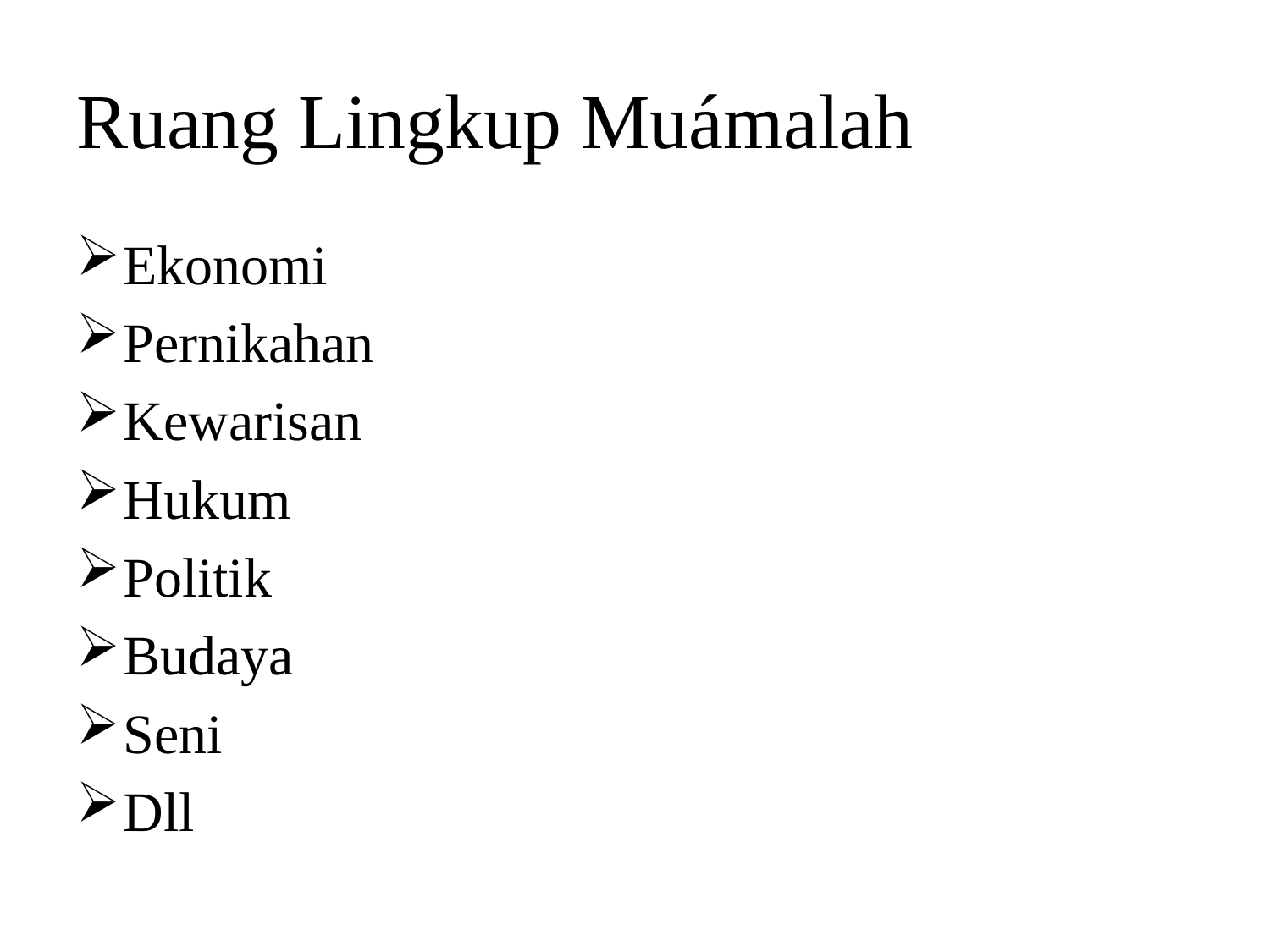

# Ruang Lingkup Muámalah
Ekonomi
Pernikahan
Kewarisan
Hukum
Politik
Budaya
Seni
Dll